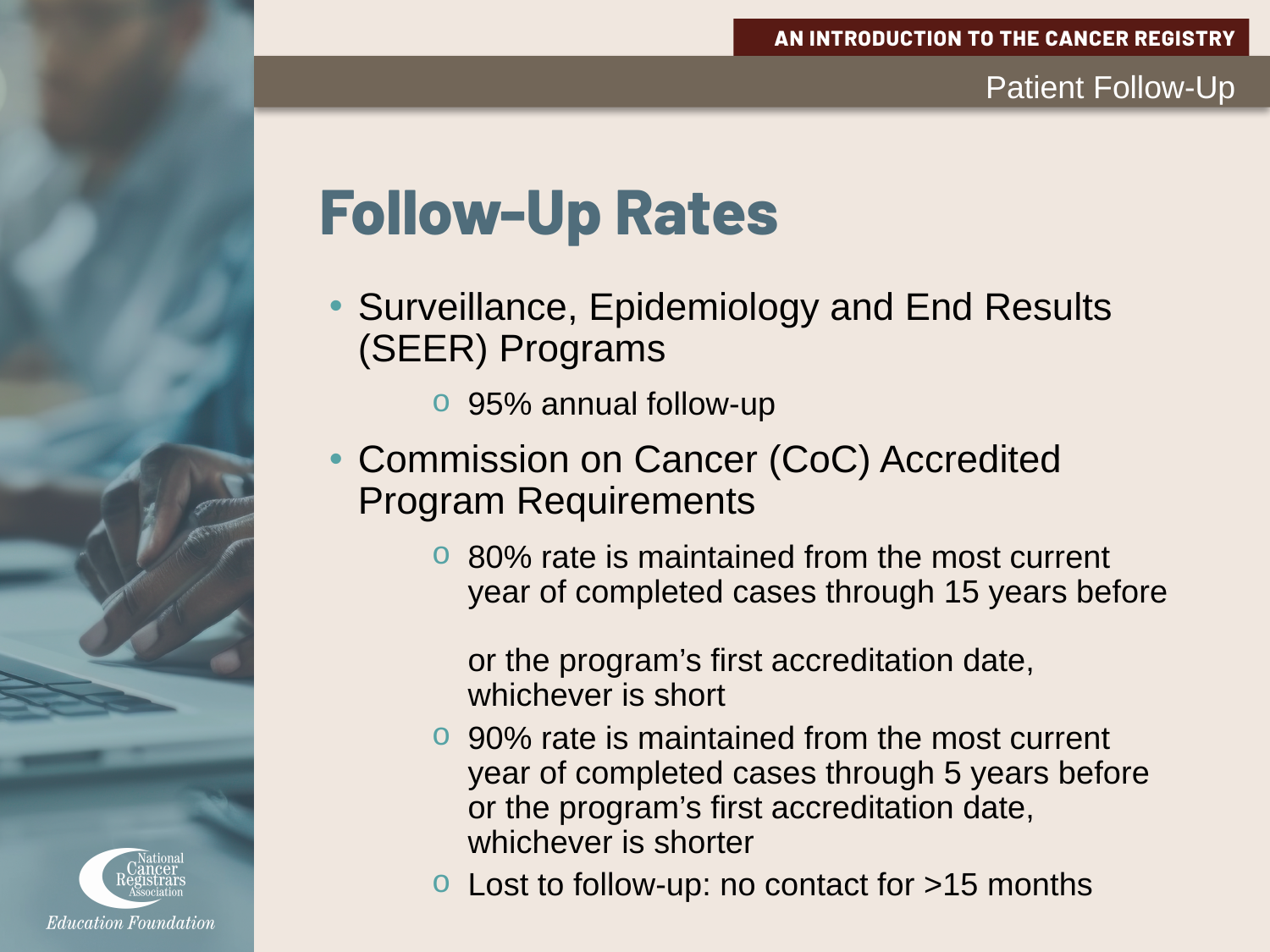

# Follow-Up Rates
Surveillance, Epidemiology and End Results (SEER) Programs
95% annual follow-up
Commission on Cancer (CoC) Accredited Program Requirements
80% rate is maintained from the most current
year of completed cases through 15 years before
or the program’s first accreditation date,
whichever is short
90% rate is maintained from the most current
year of completed cases through 5 years before
or the program’s first accreditation date,
whichever is shorter
Lost to follow-up: no contact for >15 months